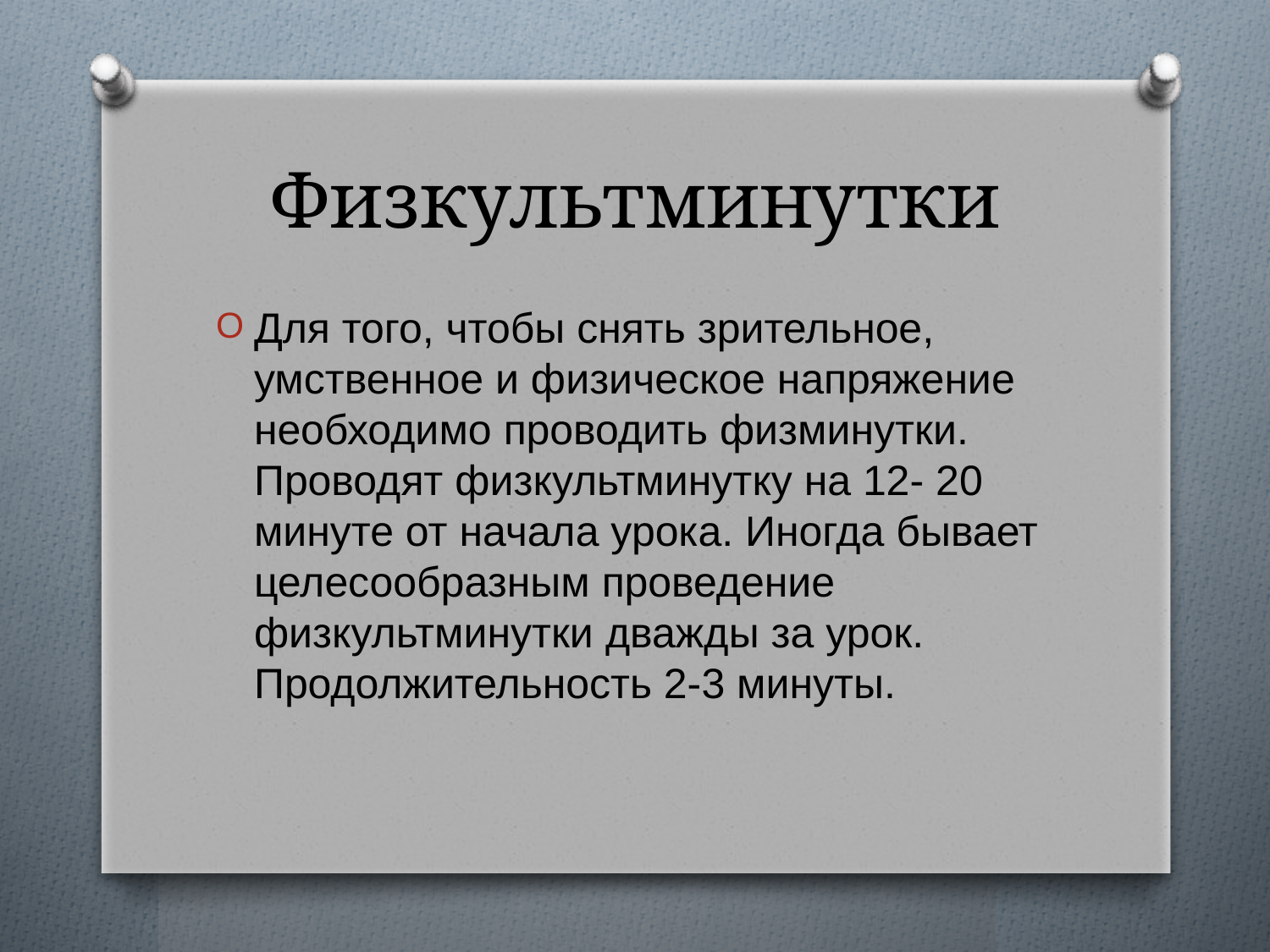

# Физкультминутки
Для того, чтобы снять зрительное, умственное и физическое напряжение необходимо проводить физминутки. Проводят физкультминутку на 12- 20 минуте от начала урока. Иногда бывает целесообразным проведение физкультминутки дважды за урок. Продолжительность 2-3 минуты.